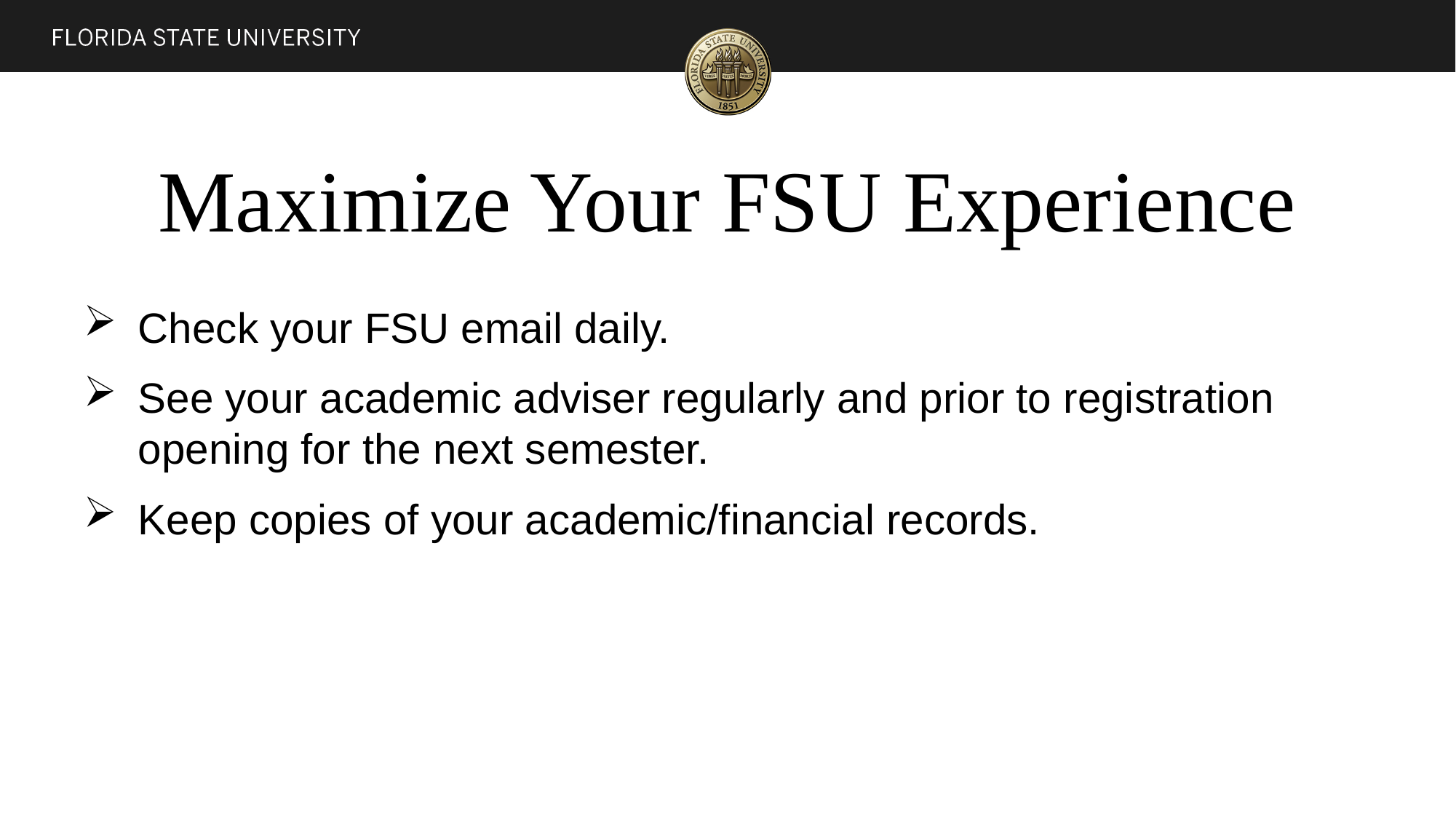

# Maximize Your FSU Experience
Check your FSU email daily.
See your academic adviser regularly and prior to registration opening for the next semester.
Keep copies of your academic/financial records.